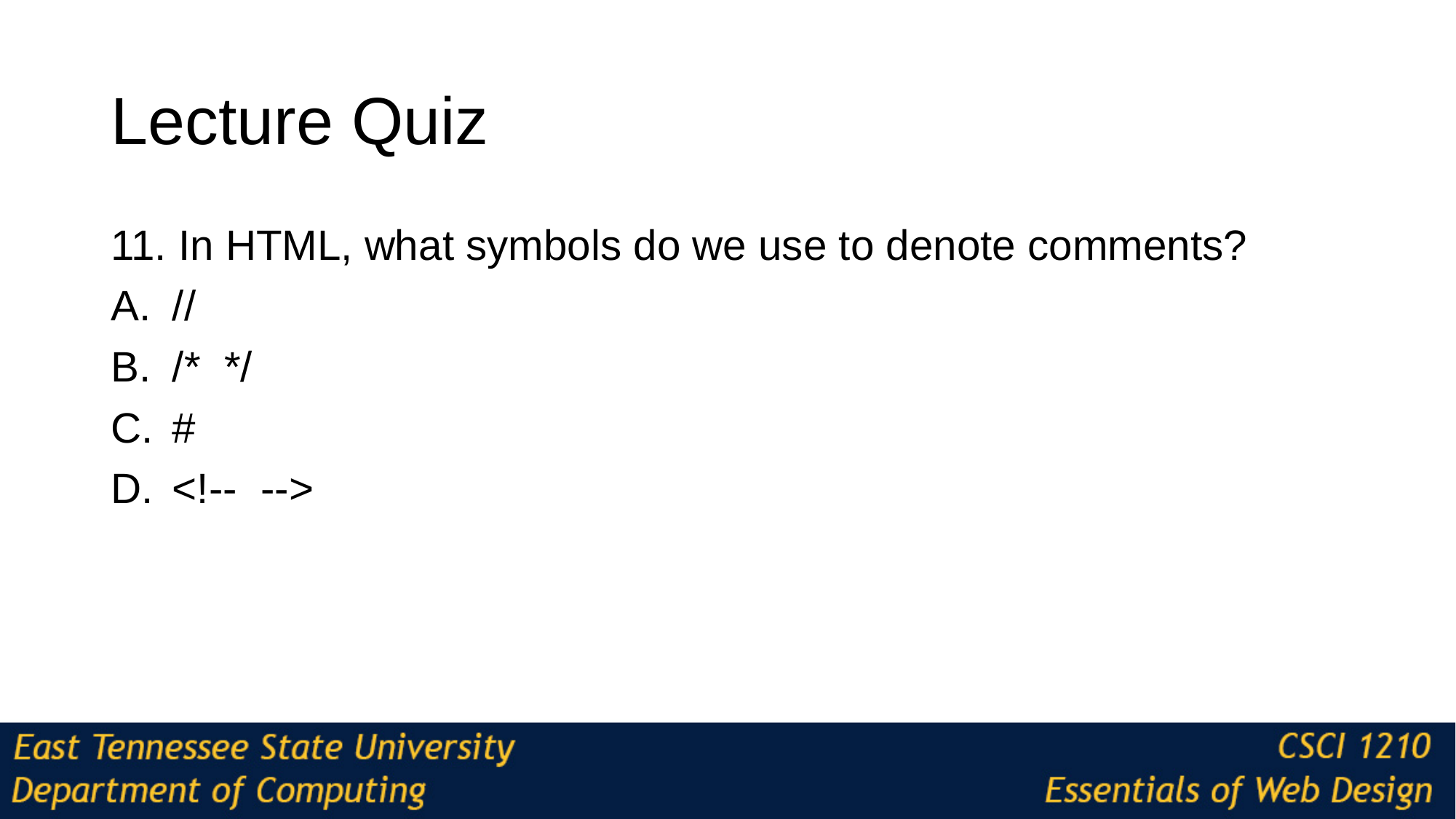

# Lecture Quiz
11. In HTML, what symbols do we use to denote comments?
//
/*  */
#
<!--  -->